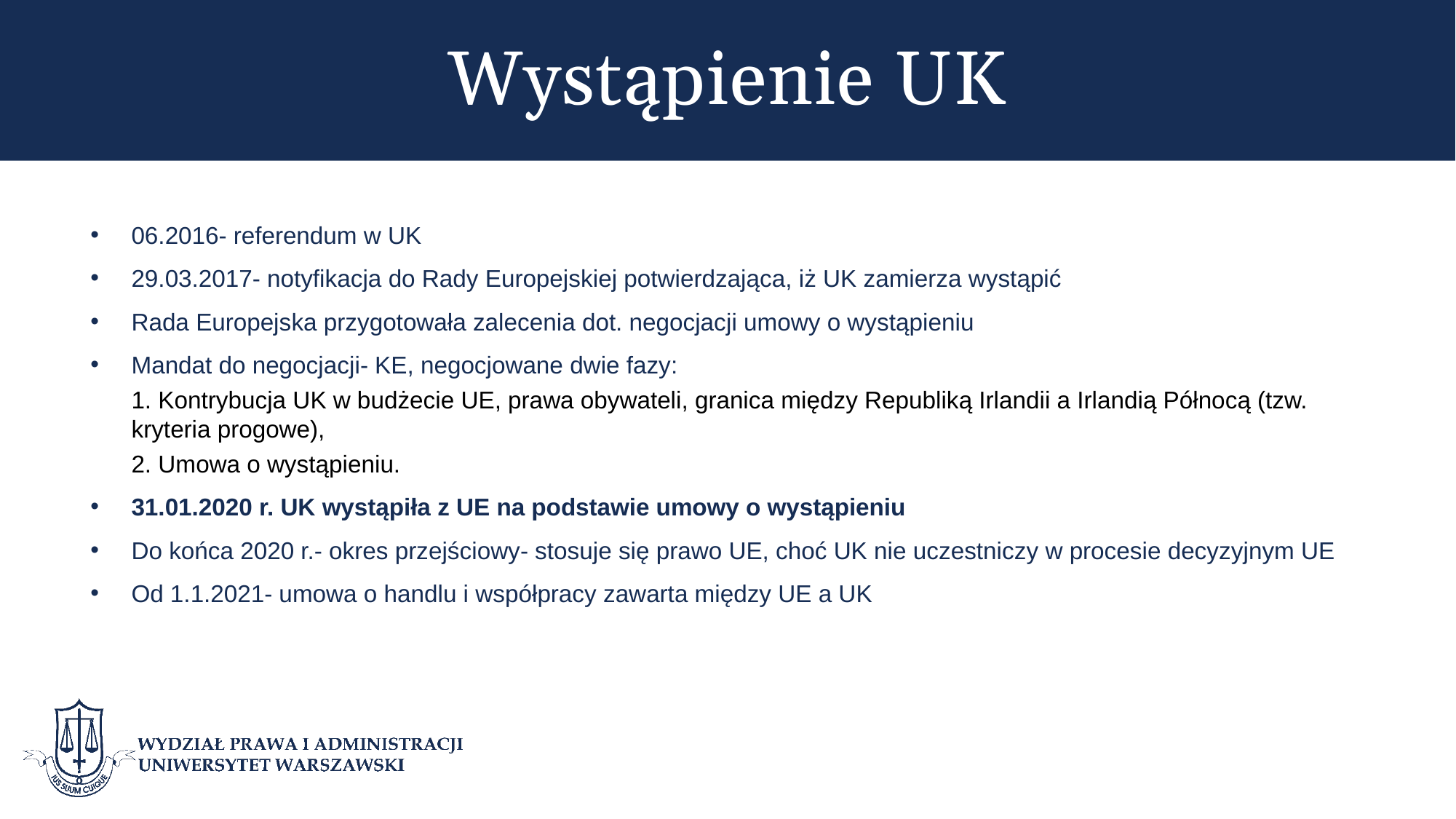

# Wystąpienie UK
06.2016- referendum w UK
29.03.2017- notyfikacja do Rady Europejskiej potwierdzająca, iż UK zamierza wystąpić
Rada Europejska przygotowała zalecenia dot. negocjacji umowy o wystąpieniu
Mandat do negocjacji- KE, negocjowane dwie fazy:
1. Kontrybucja UK w budżecie UE, prawa obywateli, granica między Republiką Irlandii a Irlandią Północą (tzw. kryteria progowe),
2. Umowa o wystąpieniu.
31.01.2020 r. UK wystąpiła z UE na podstawie umowy o wystąpieniu
Do końca 2020 r.- okres przejściowy- stosuje się prawo UE, choć UK nie uczestniczy w procesie decyzyjnym UE
Od 1.1.2021- umowa o handlu i współpracy zawarta między UE a UK